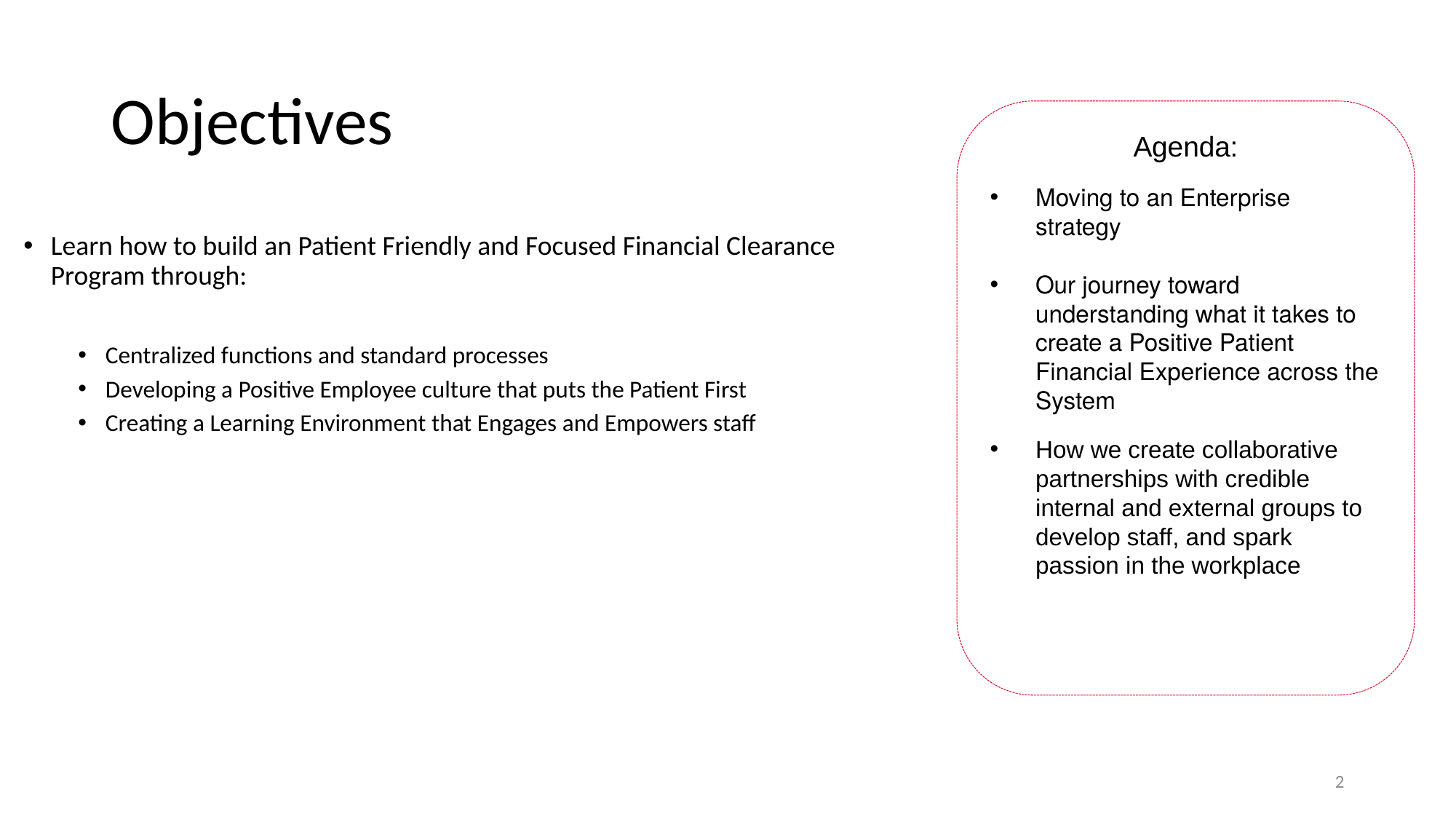

Learn how to build an Patient Friendly and Focused Financial Clearance Program through:

Centralized functions and standard processes
Developing a Positive Employee culture that puts the Patient First
Creating a Learning Environment that Engages and Empowers staff

# Objectives
Agenda:

Moving to an Enterprise strategy

Our journey toward understanding what it takes to create a Positive Patient Financial Experience across the System

How we create collaborative partnerships with credible internal and external groups to develop staff, and spark passion in the workplace
2